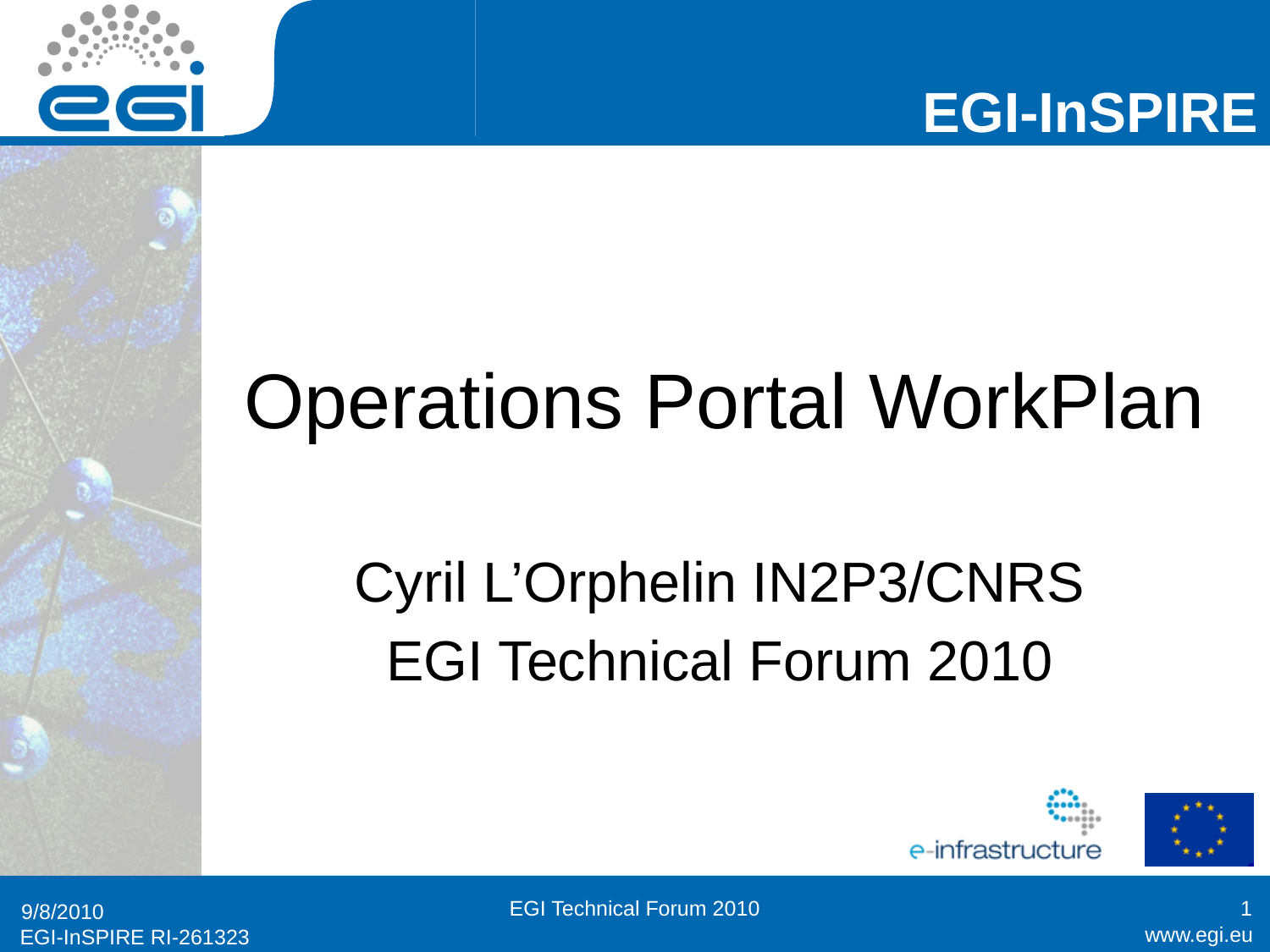

# Operations Portal WorkPlan
Cyril L’Orphelin IN2P3/CNRS
EGI Technical Forum 2010

EGI Technical Forum 2010

1
9/8/2010